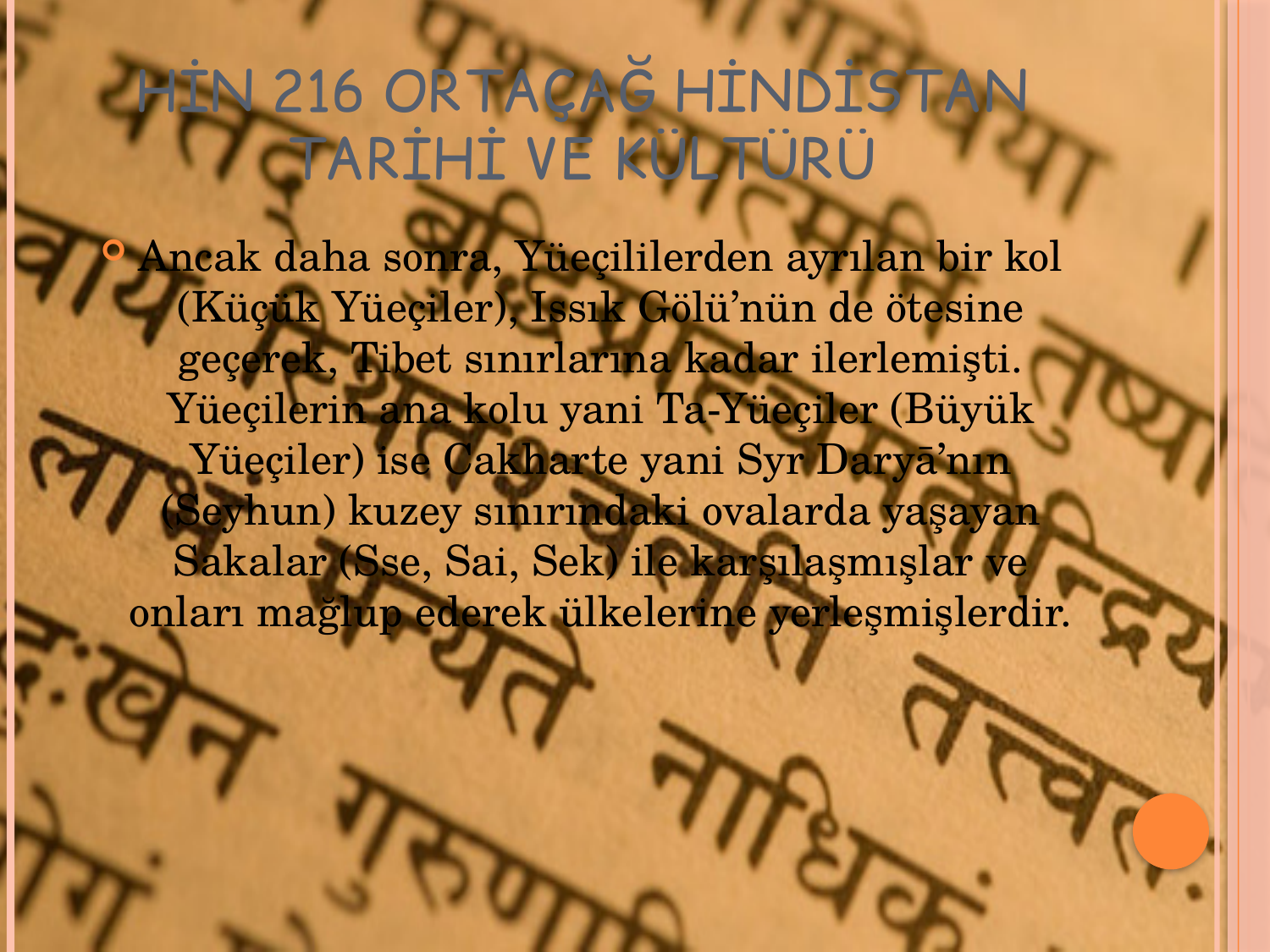

# HİN 216 ORTAÇAĞ HİNDİSTAN TARİHİ VE KÜLTÜRÜ
Ancak daha sonra, Yüeçililerden ayrılan bir kol (Küçük Yüeçiler), Issık Gölü’nün de ötesine geçerek, Tibet sınırlarına kadar ilerlemişti. Yüeçilerin ana kolu yani Ta-Yüeçiler (Büyük Yüeçiler) ise Cakharte yani Syr Daryā’nın (Seyhun) kuzey sınırındaki ovalarda yaşayan Sakalar (Sse, Sai, Sek) ile karşılaşmışlar ve onları mağlup ederek ülkelerine yerleşmişlerdir.